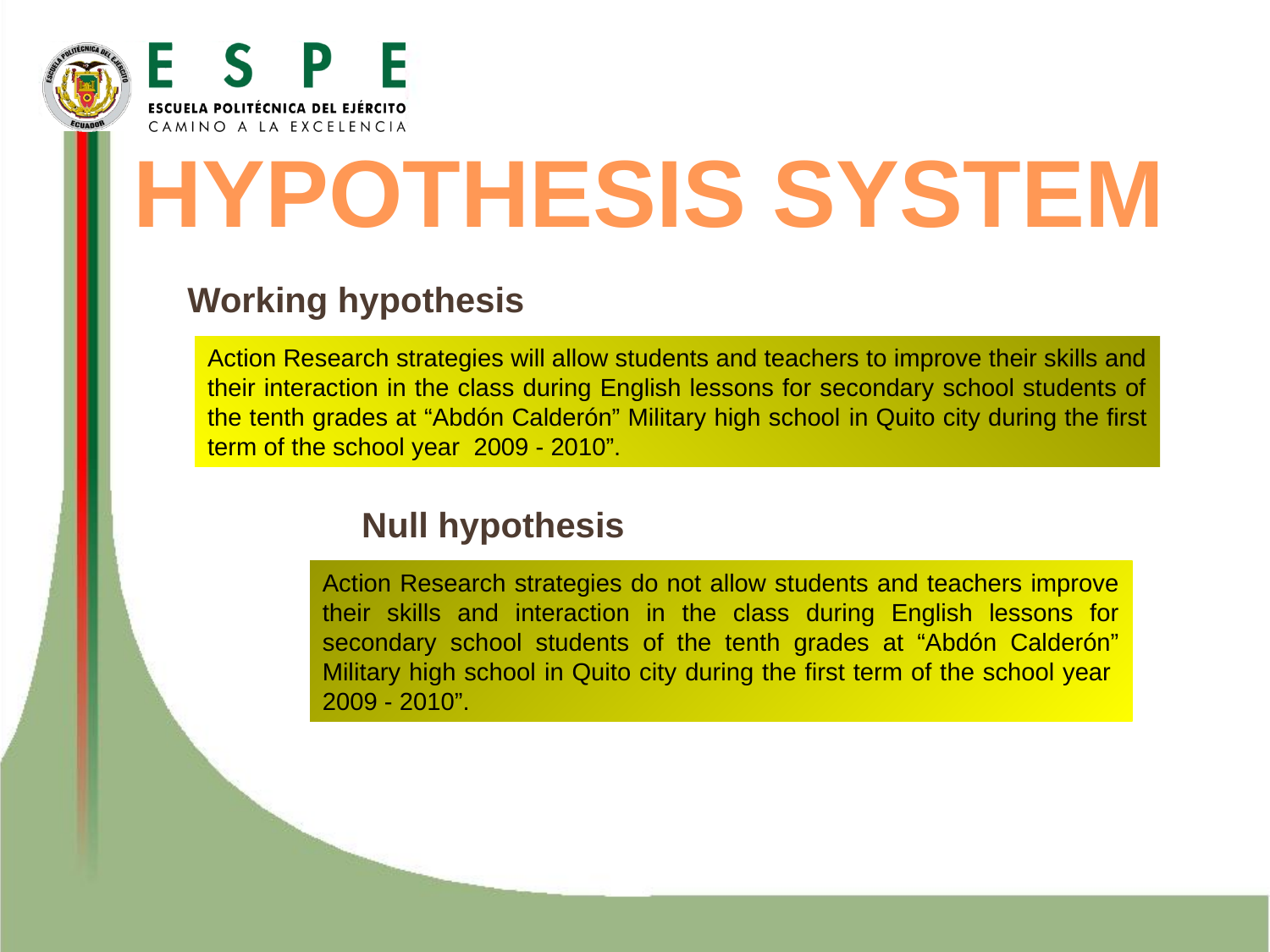

HYPOTHESIS SYSTEM
Working hypothesis
Action Research strategies will allow students and teachers to improve their skills and their interaction in the class during English lessons for secondary school students of the tenth grades at “Abdón Calderón” Military high school in Quito city during the first term of the school year  2009 - 2010”.
Null hypothesis
Action Research strategies do not allow students and teachers improve their skills and interaction in the class during English lessons for secondary school students of the tenth grades at “Abdón Calderón” Military high school in Quito city during the first term of the school year  2009 - 2010”.